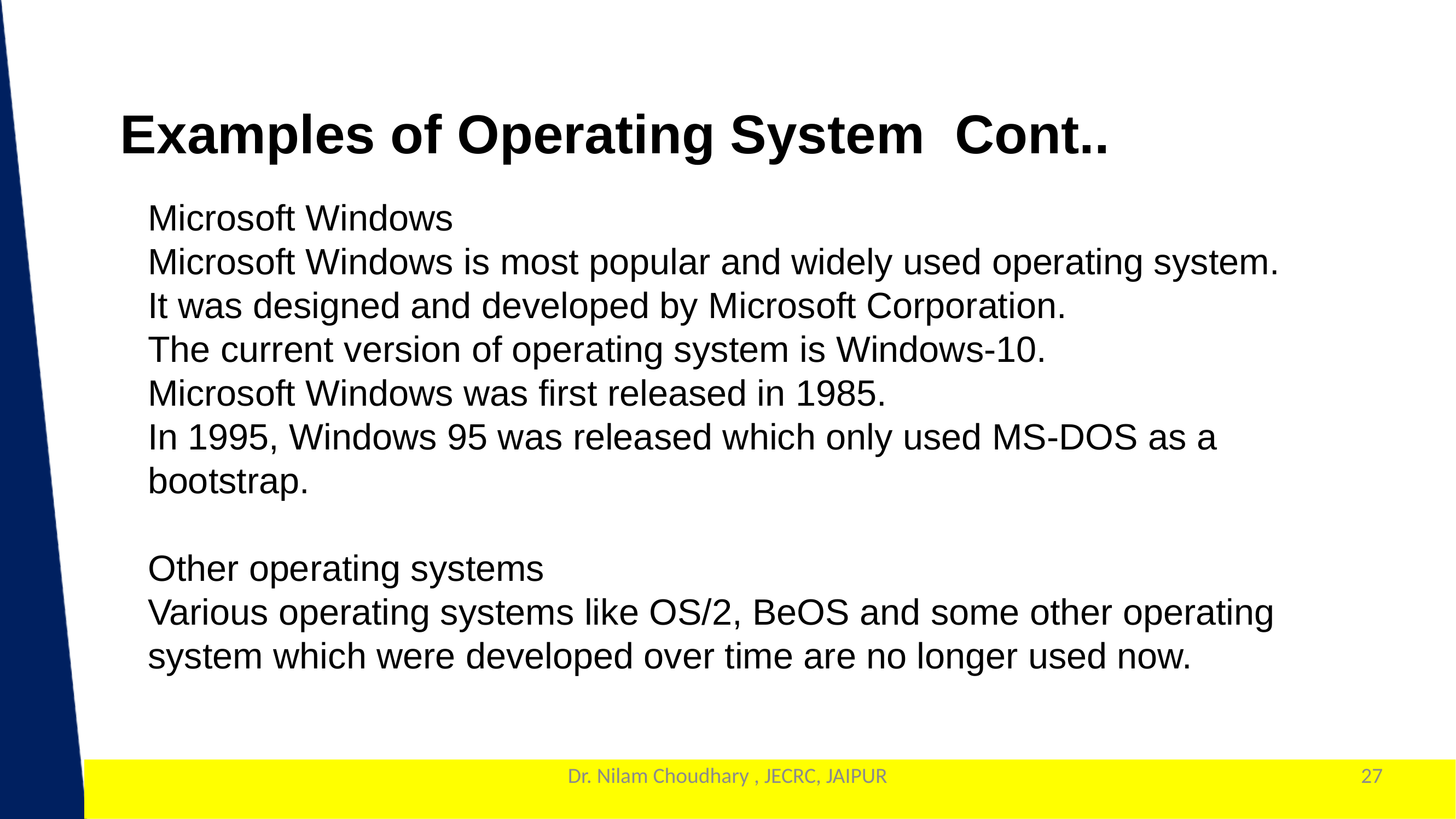

Examples of Operating System  Cont..
Microsoft Windows
Microsoft Windows is most popular and widely used operating system.
It was designed and developed by Microsoft Corporation.
The current version of operating system is Windows-10.
Microsoft Windows was first released in 1985.
In 1995, Windows 95 was released which only used MS-DOS as a bootstrap.

Other operating systems
Various operating systems like OS/2, BeOS and some other operating system which were developed over time are no longer used now.
Dr. Nilam Choudhary , JECRC, JAIPUR
27
1